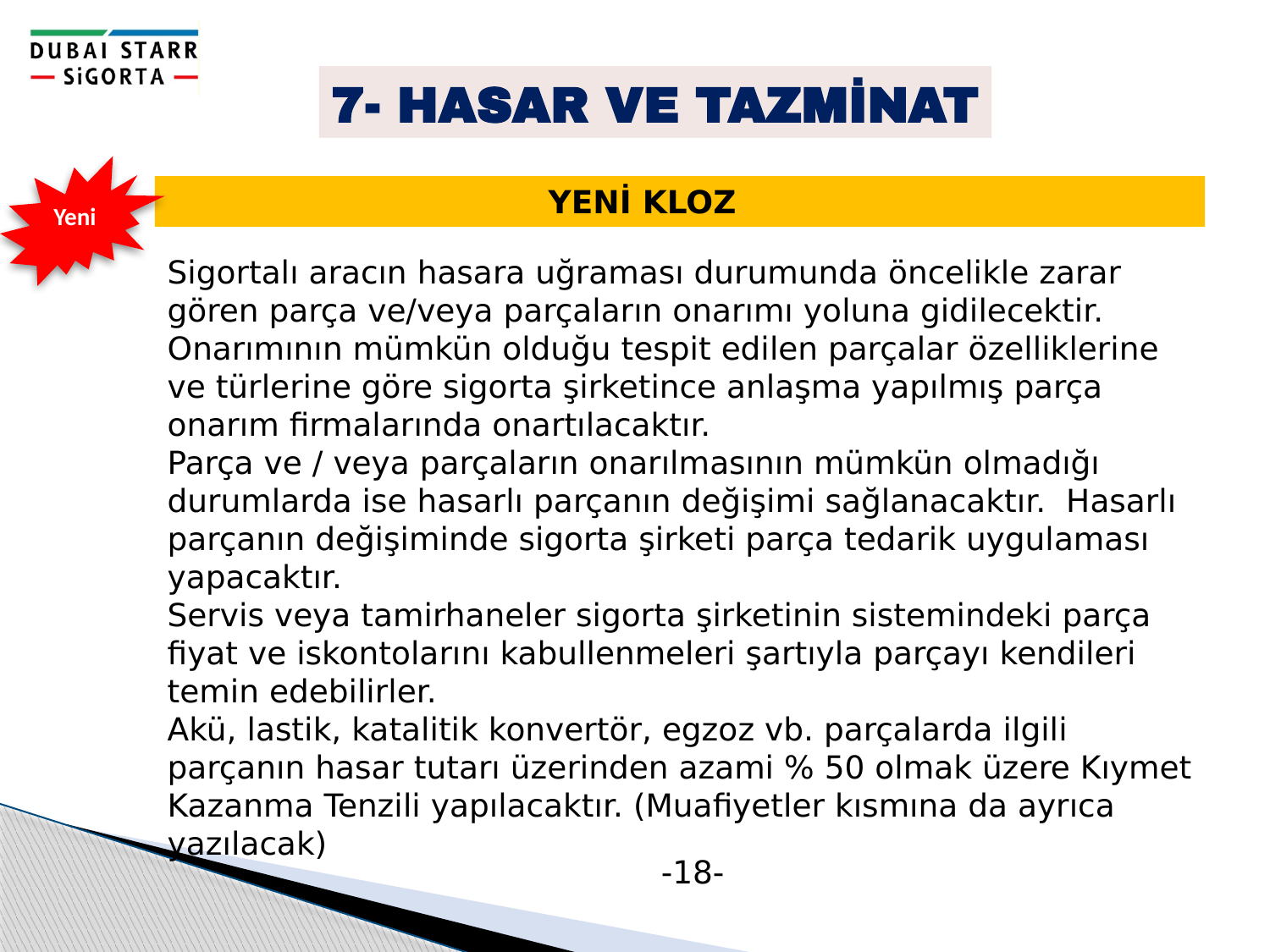

7- HASAR VE TAZMİNAT
Yeni
			YENİ KLOZ
Sigortalı aracın hasara uğraması durumunda öncelikle zarar gören parça ve/veya parçaların onarımı yoluna gidilecektir. Onarımının mümkün olduğu tespit edilen parçalar özelliklerine ve türlerine göre sigorta şirketince anlaşma yapılmış parça onarım firmalarında onartılacaktır.
Parça ve / veya parçaların onarılmasının mümkün olmadığı durumlarda ise hasarlı parçanın değişimi sağlanacaktır.  Hasarlı parçanın değişiminde sigorta şirketi parça tedarik uygulaması yapacaktır.
Servis veya tamirhaneler sigorta şirketinin sistemindeki parça fiyat ve iskontolarını kabullenmeleri şartıyla parçayı kendileri temin edebilirler.
Akü, lastik, katalitik konvertör, egzoz vb. parçalarda ilgili parçanın hasar tutarı üzerinden azami % 50 olmak üzere Kıymet Kazanma Tenzili yapılacaktır. (Muafiyetler kısmına da ayrıca yazılacak)
-18-